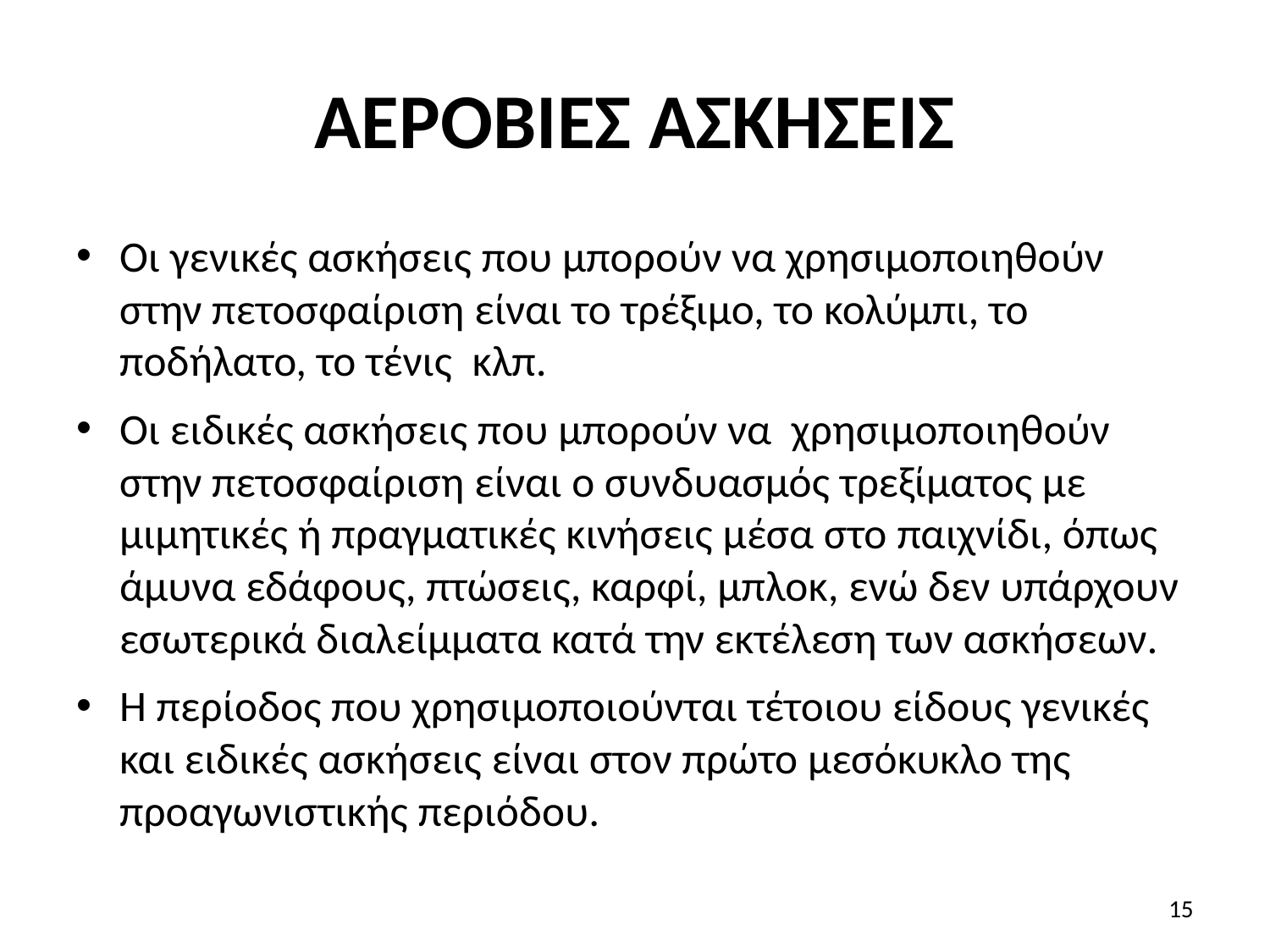

# ΑΕΡΟΒΙΕΣ ΑΣΚΗΣΕΙΣ
Οι γενικές ασκήσεις που μπορούν να χρησιμοποιηθούν στην πετοσφαίριση είναι το τρέξιμο, το κολύμπι, το ποδήλατο, το τένις  κλπ.
Οι ειδικές ασκήσεις που μπορούν να  χρησιμοποιηθούν στην πετοσφαίριση είναι ο συνδυασμός τρεξίματος με μιμητικές ή πραγματικές κινήσεις μέσα στο παιχνίδι, όπως άμυνα εδάφους, πτώσεις, καρφί, μπλοκ, ενώ δεν υπάρχουν εσωτερικά διαλείμματα κατά την εκτέλεση των ασκήσεων.
Η περίοδος που χρησιμοποιούνται τέτοιου είδους γενικές και ειδικές ασκήσεις είναι στον πρώτο μεσόκυκλο της προαγωνιστικής περιόδου.
15